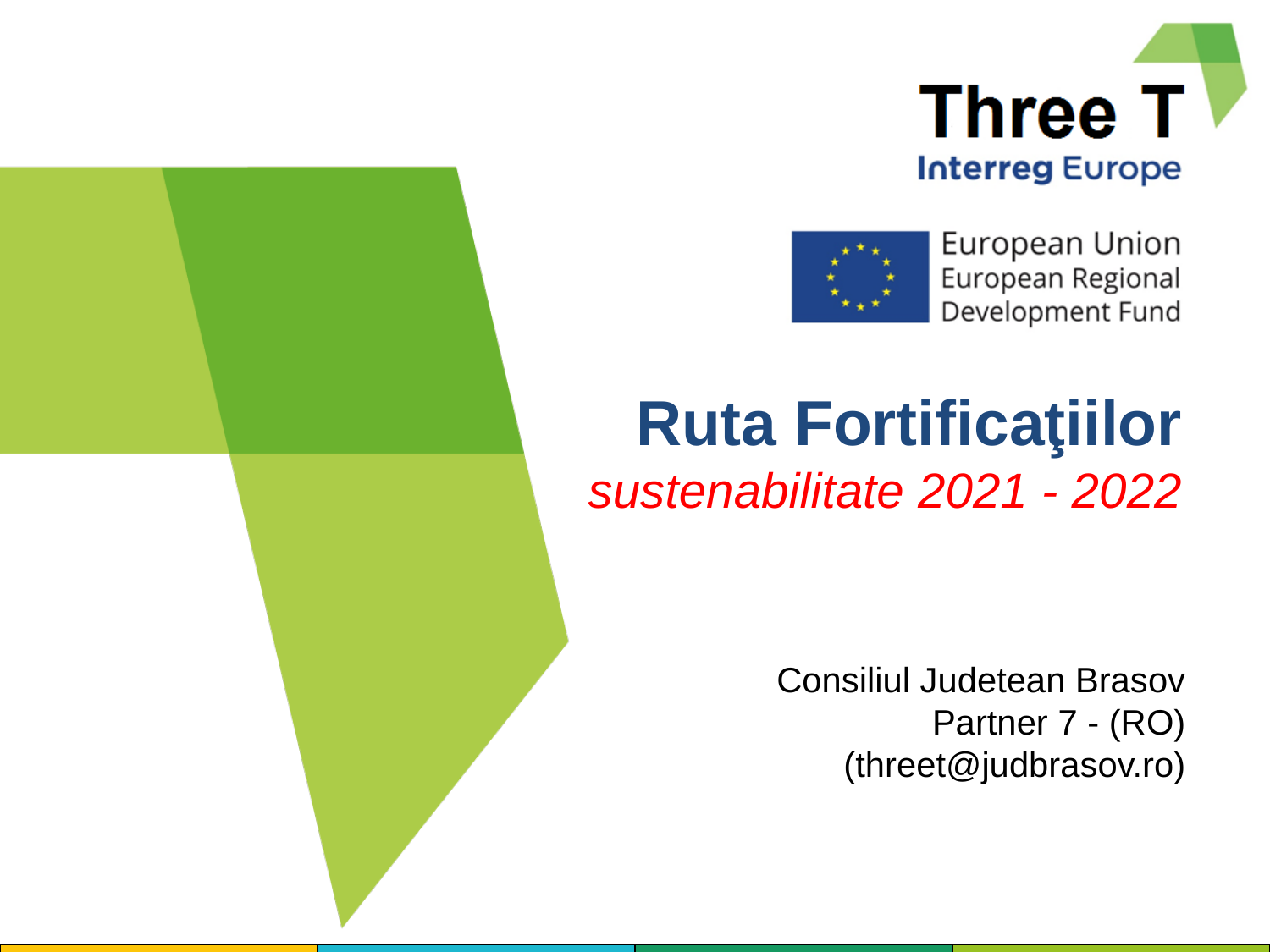

# Ruta Fortificaţiilor sustenabilitate 2021 - 2022

Consiliul Judetean Brasov
Partner 7 - (RO)
(threet@judbrasov.ro)